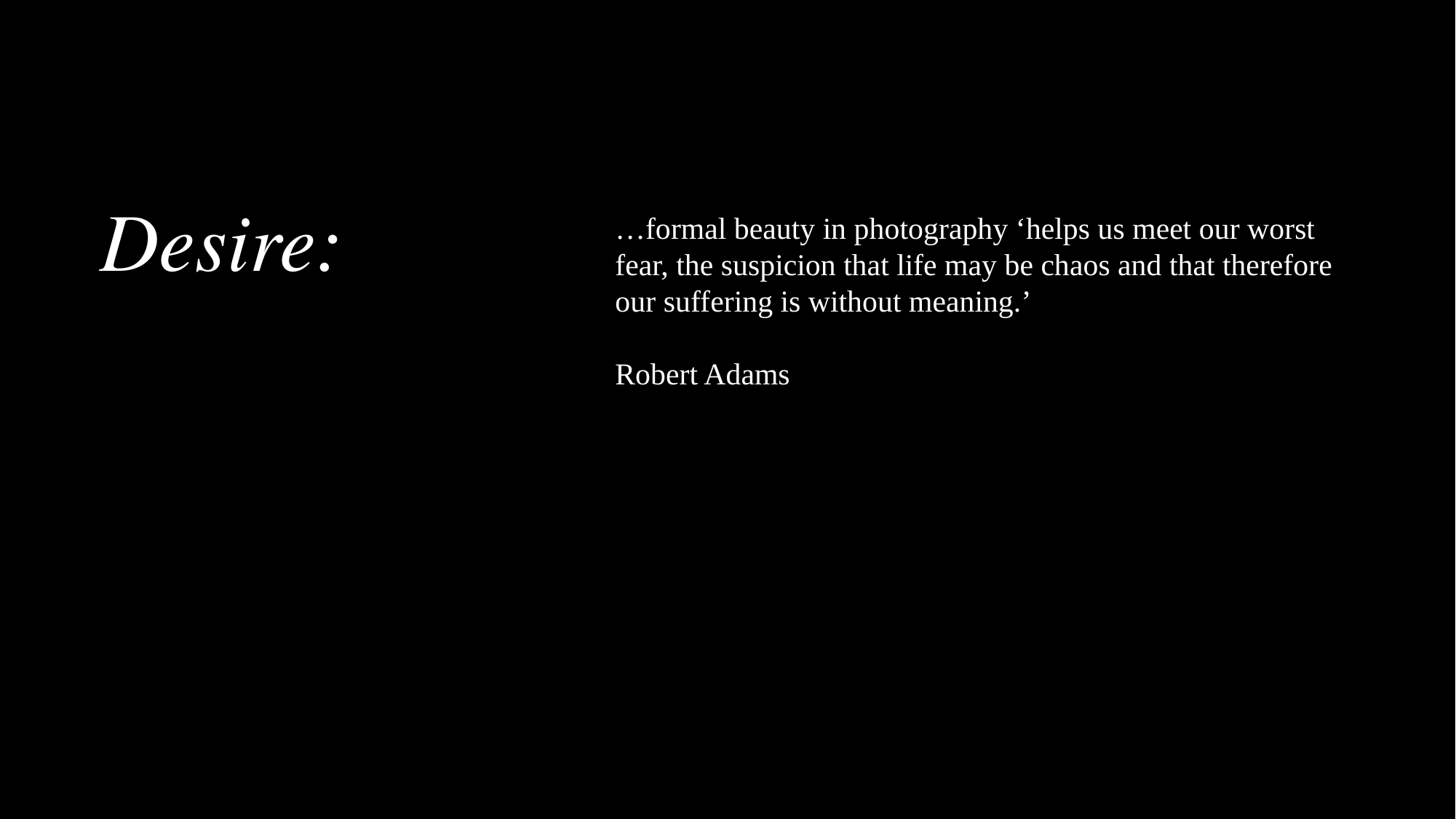

Desire:
…formal beauty in photography ‘helps us meet our worst fear, the suspicion that life may be chaos and that therefore our suffering is without meaning.’

Robert Adams